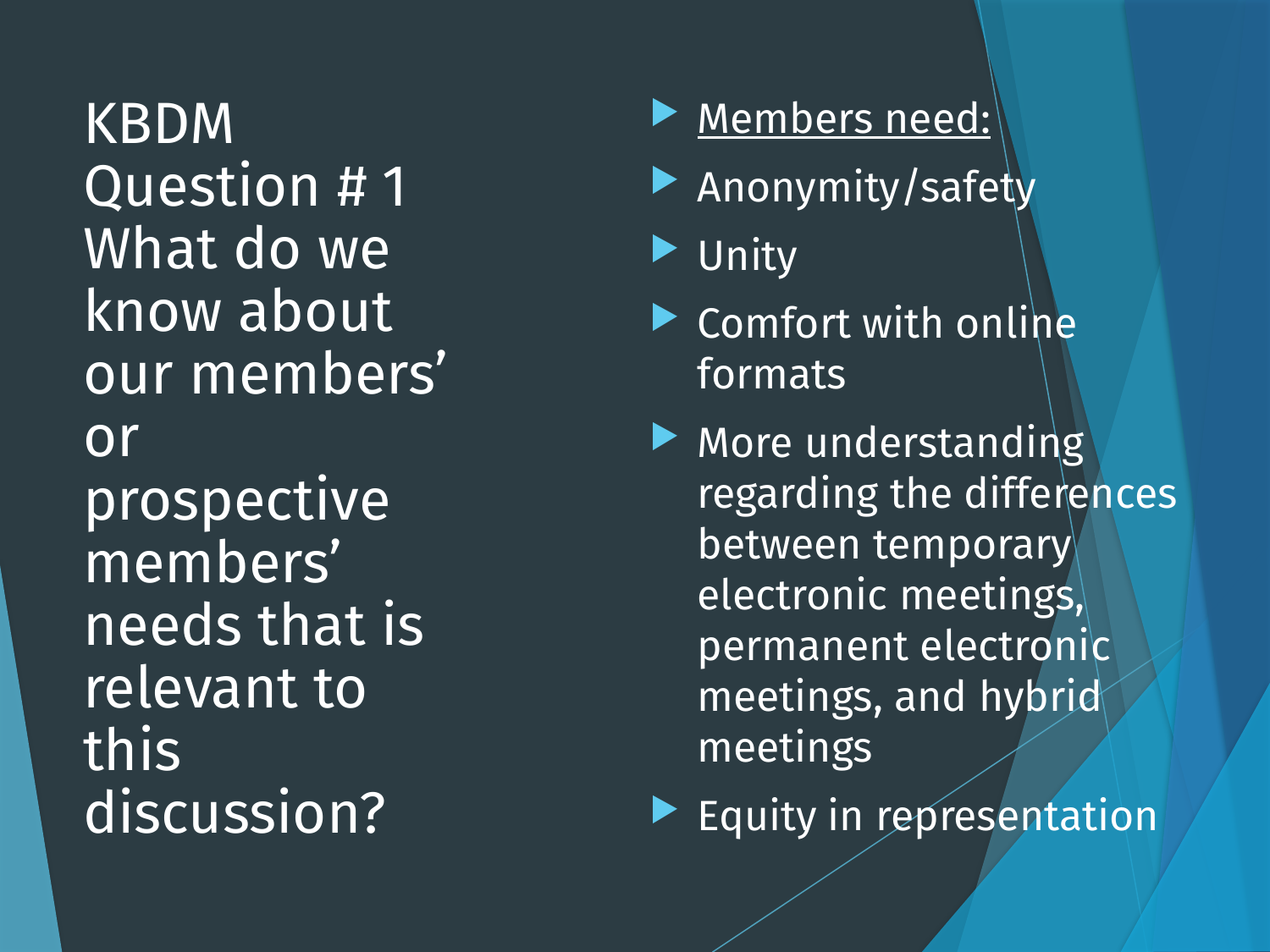

# KBDM Question # 1 What do we know about our members’ or prospective members’ needs that is relevant to this discussion?
Members need:
Anonymity/safety
Unity
Comfort with online formats
More understanding regarding the differences between temporary electronic meetings, permanent electronic meetings, and hybrid meetings
Equity in representation